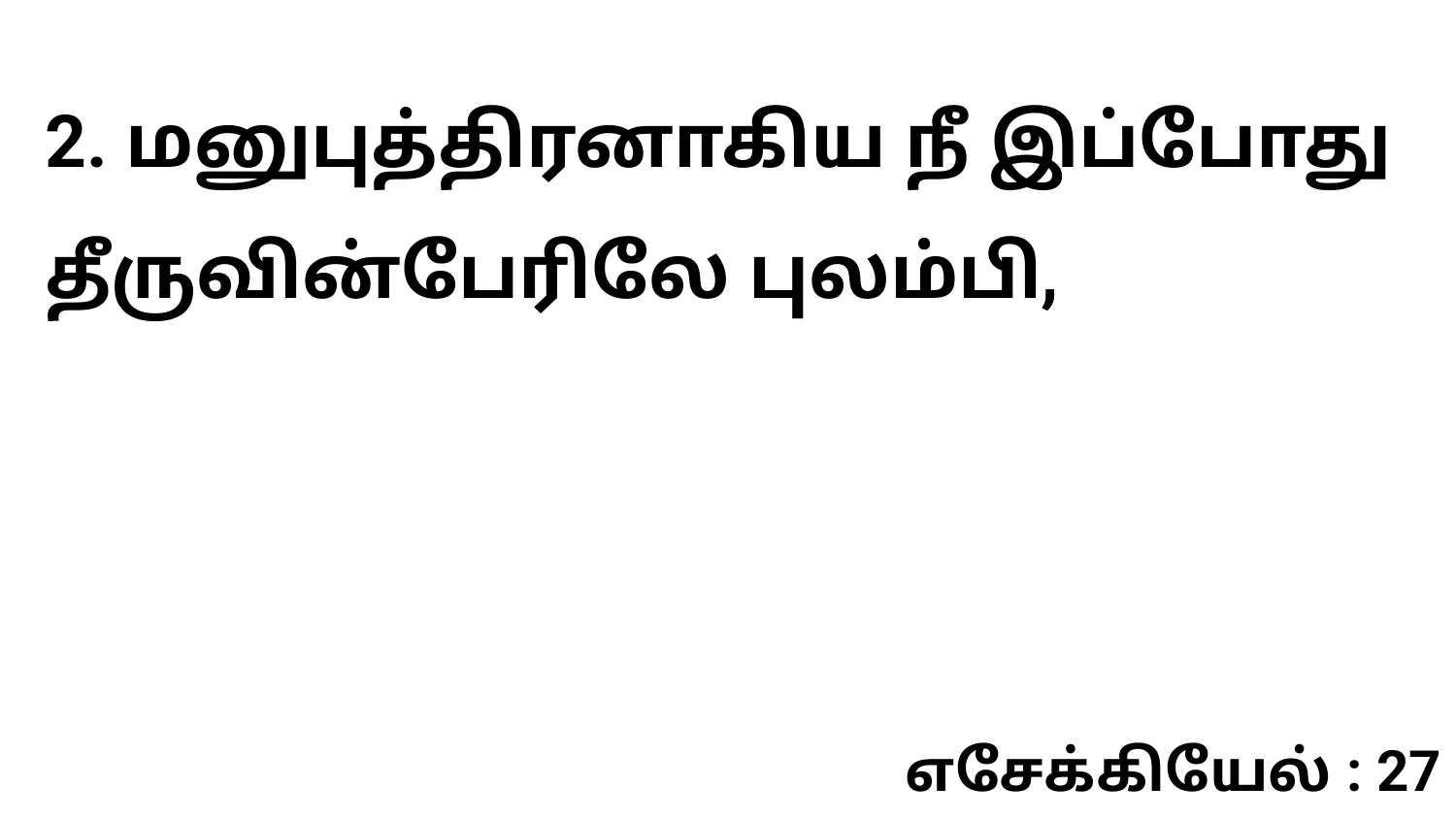

2. மனுபுத்திரனாகிய நீ இப்போது தீருவின்பேரிலே புலம்பி,
எசேக்கியேல் : 27